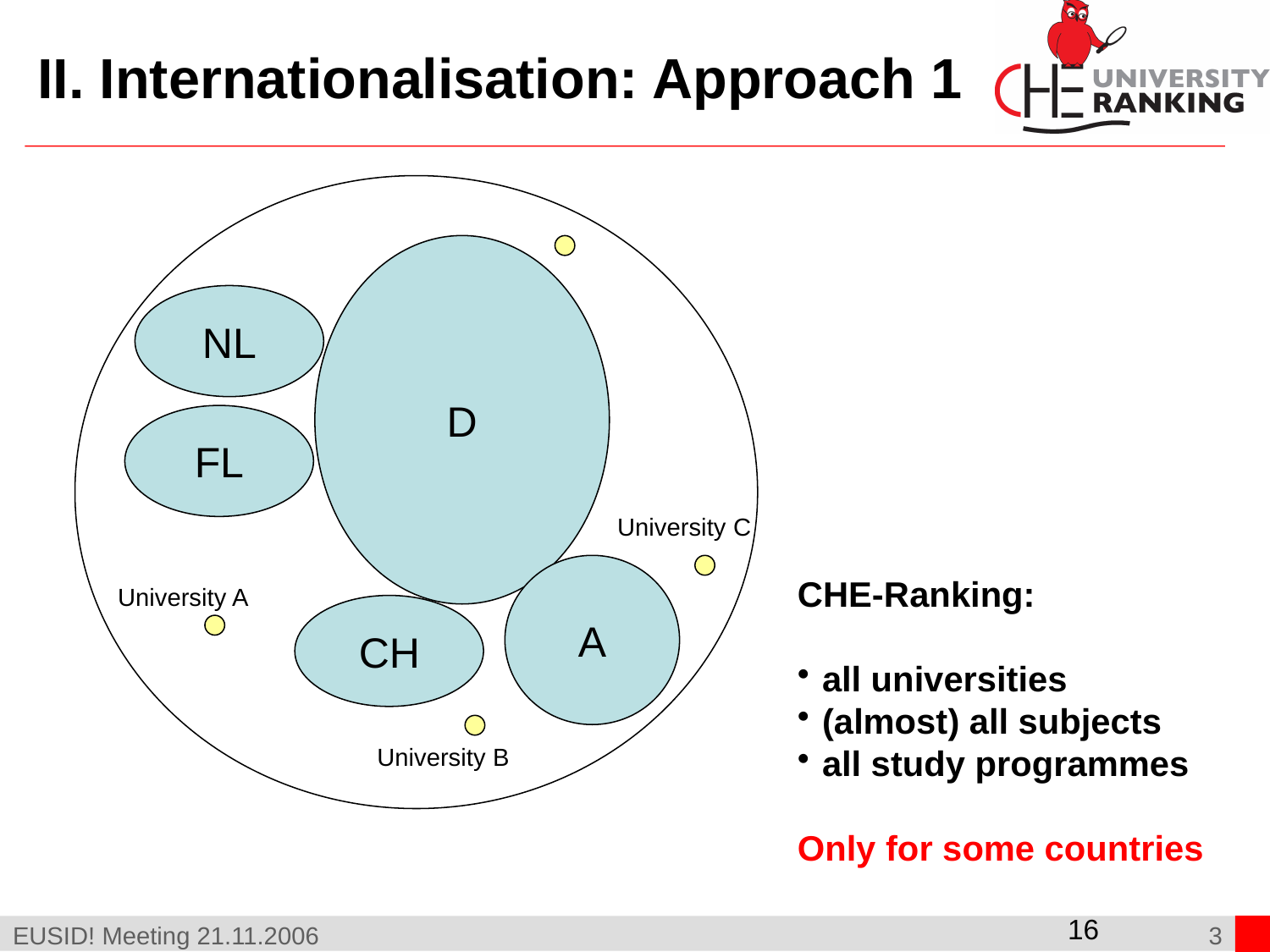

II. Internationalisation: Approach 1

D

NL
FL
University C
A
CH

University A

University B
16
CHE-Ranking:

all universities
(almost) all subjects
all study programmes

Only for some countries
EUSID! Meeting 21.11.2006
3